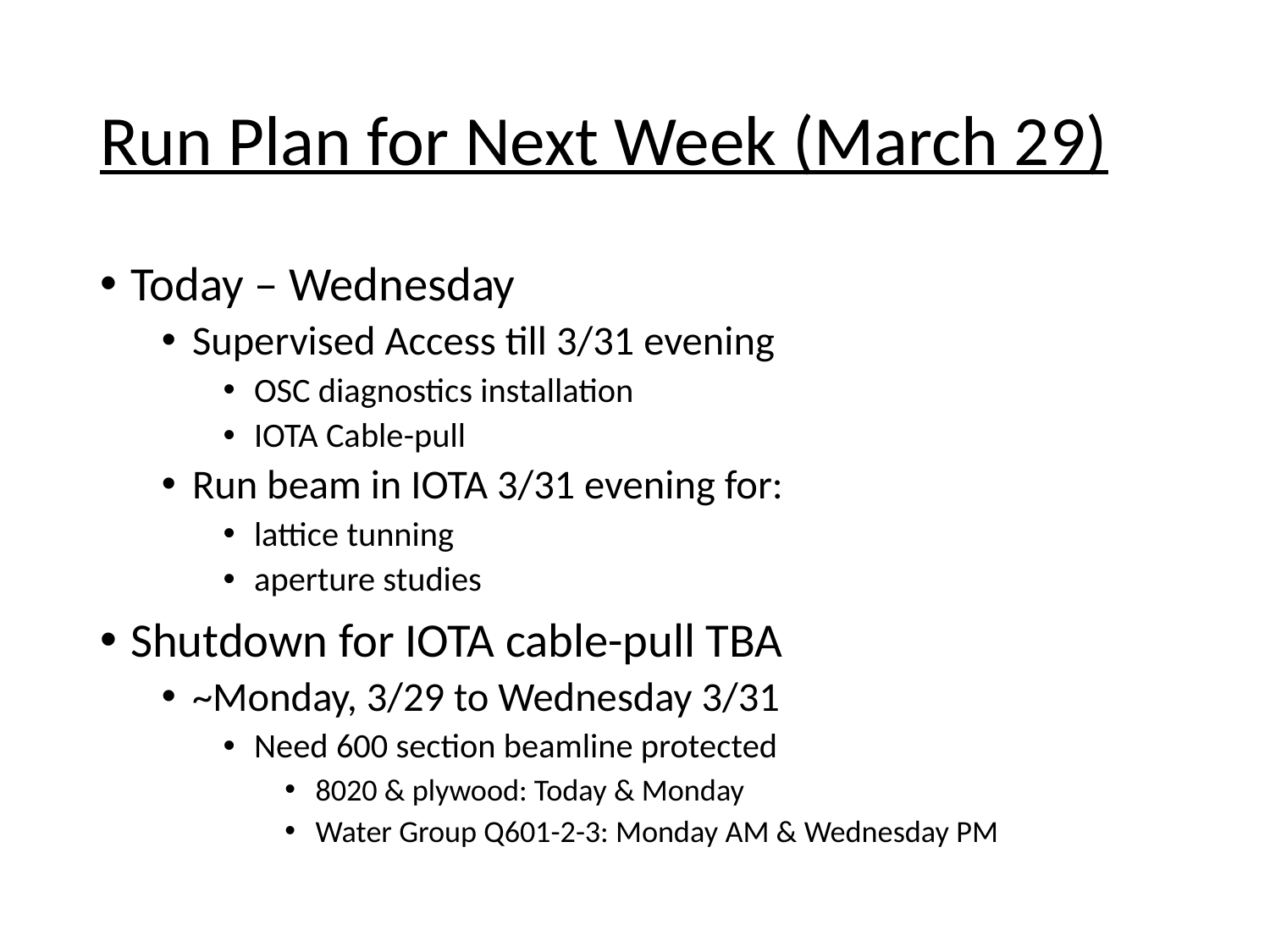

# Run Plan for Next Week (March 29)
Today – Wednesday
Supervised Access till 3/31 evening
OSC diagnostics installation
IOTA Cable-pull
Run beam in IOTA 3/31 evening for:
lattice tunning
aperture studies
Shutdown for IOTA cable-pull TBA
~Monday, 3/29 to Wednesday 3/31
Need 600 section beamline protected
8020 & plywood: Today & Monday
Water Group Q601-2-3: Monday AM & Wednesday PM